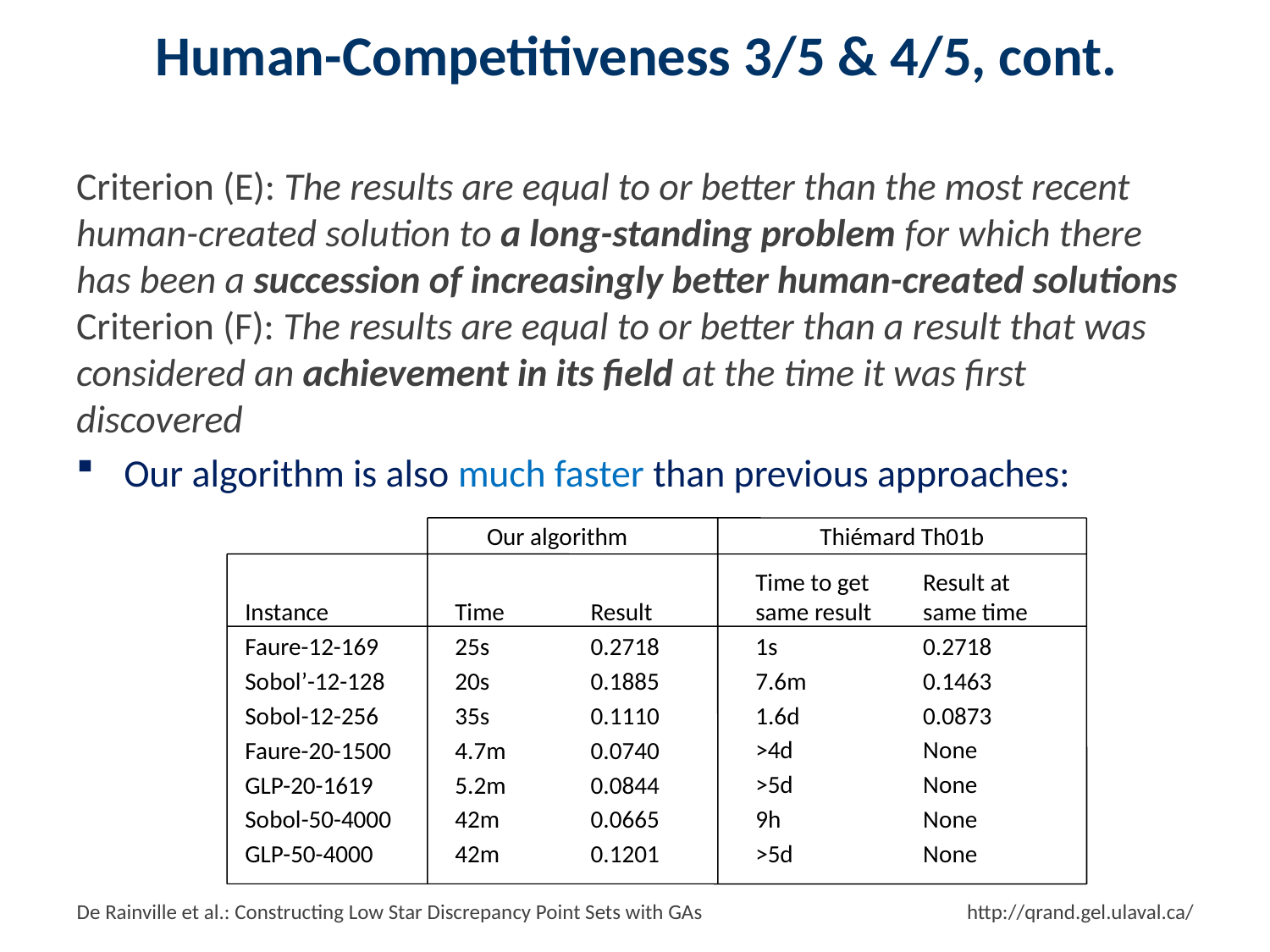

# Human-Competitiveness 3/5 & 4/5, cont.
Criterion (E): The results are equal to or better than the most recent human-created solution to a long-standing problem for which there has been a succession of increasingly better human-created solutions
Criterion (F): The results are equal to or better than a result that was considered an achievement in its field at the time it was first discovered
Our algorithm is also much faster than previous approaches:
Our algorithm
Thiémard Th01b

Time to get same result
1s
7.6m
1.6d
>4d
>5d
9h
>5d
Result at same time
0.2718
0.1463
0.0873
None
None
None
None
Instance
Faure-12-169
Sobol’-12-128
Sobol-12-256
Faure-20-1500
GLP-20-1619
Sobol-50-4000
GLP-50-4000
Time
25s
20s
35s
4.7m
5.2m
42m
42m
Result
0.2718
0.1885
0.1110
0.0740
0.0844
0.0665
0.1201